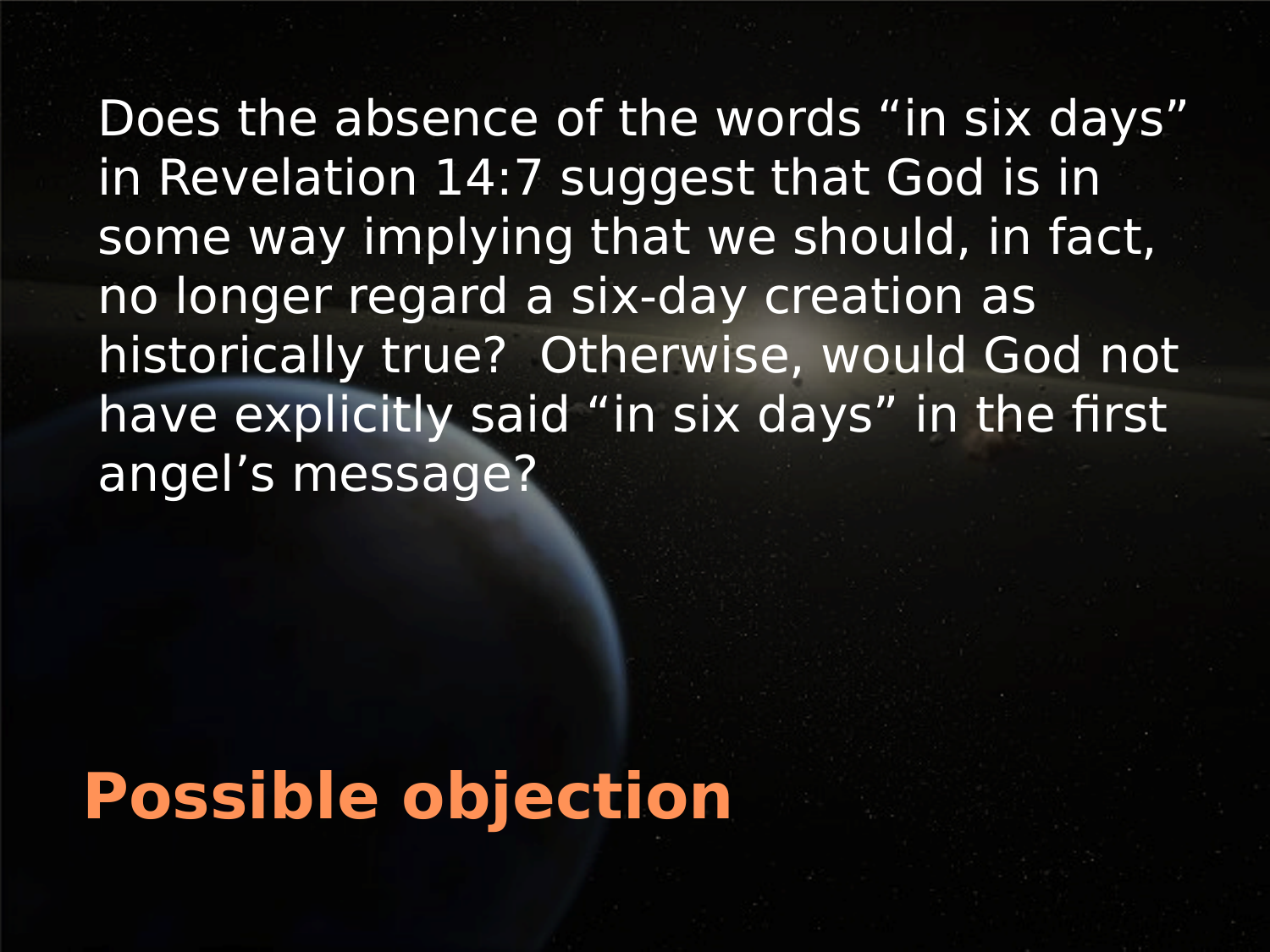

Does the absence of the words “in six days” in Revelation 14:7 suggest that God is in some way implying that we should, in fact, no longer regard a six-day creation as historically true?  Otherwise, would God not have explicitly said “in six days” in the first angel’s message?
# Possible objection